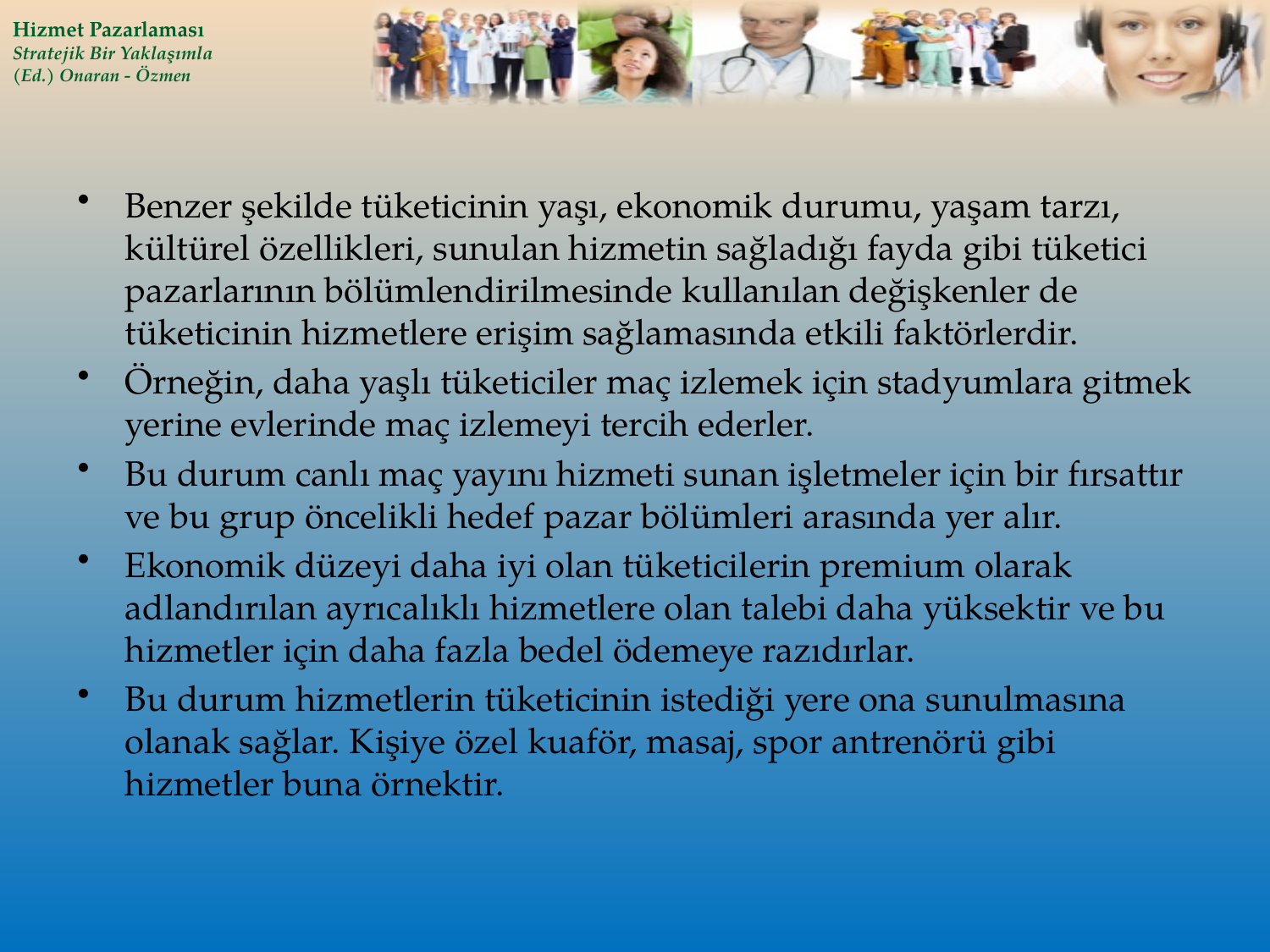

Benzer şekilde tüketicinin yaşı, ekonomik durumu, yaşam tarzı, kültürel özellikleri, sunulan hizmetin sağladığı fayda gibi tüketici pazarlarının bölümlendirilmesinde kullanılan değişkenler de tüketicinin hizmetlere erişim sağlamasında etkili faktörlerdir.
Örneğin, daha yaşlı tüketiciler maç izlemek için stadyumlara gitmek yerine evlerinde maç izlemeyi tercih ederler.
Bu durum canlı maç yayını hizmeti sunan işletmeler için bir fırsattır ve bu grup öncelikli hedef pazar bölümleri arasında yer alır.
Ekonomik düzeyi daha iyi olan tüketicilerin premium olarak adlandırılan ayrıcalıklı hizmetlere olan talebi daha yüksektir ve bu hizmetler için daha fazla bedel ödemeye razıdırlar.
Bu durum hizmetlerin tüketicinin istediği yere ona sunulmasına olanak sağlar. Kişiye özel kuaför, masaj, spor antrenörü gibi hizmetler buna örnektir.